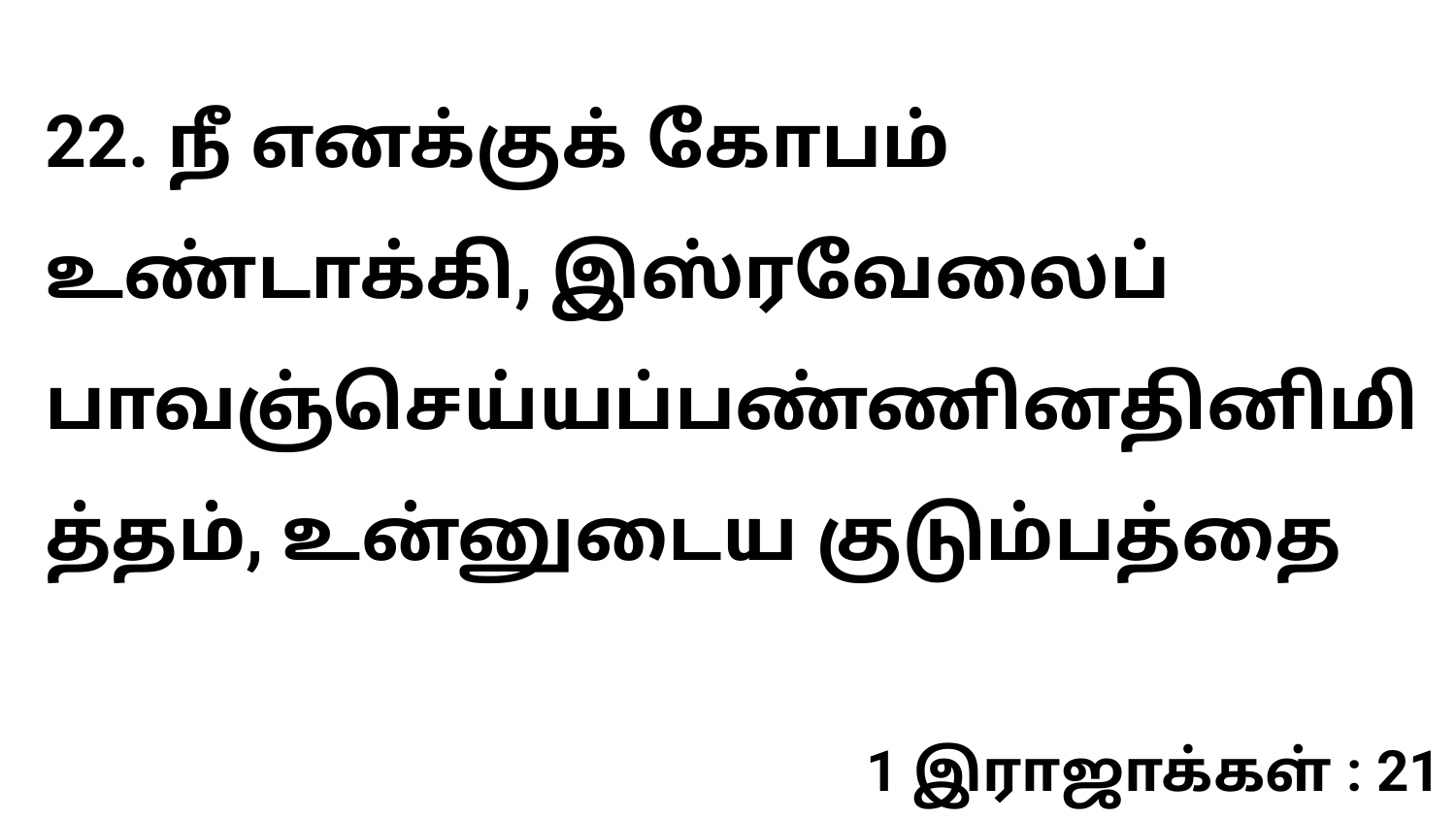

22. நீ எனக்குக் கோபம் உண்டாக்கி, இஸ்ரவேலைப் பாவஞ்செய்யப்பண்ணினதினிமித்தம், உன்னுடைய குடும்பத்தை
1 இராஜாக்கள் : 21